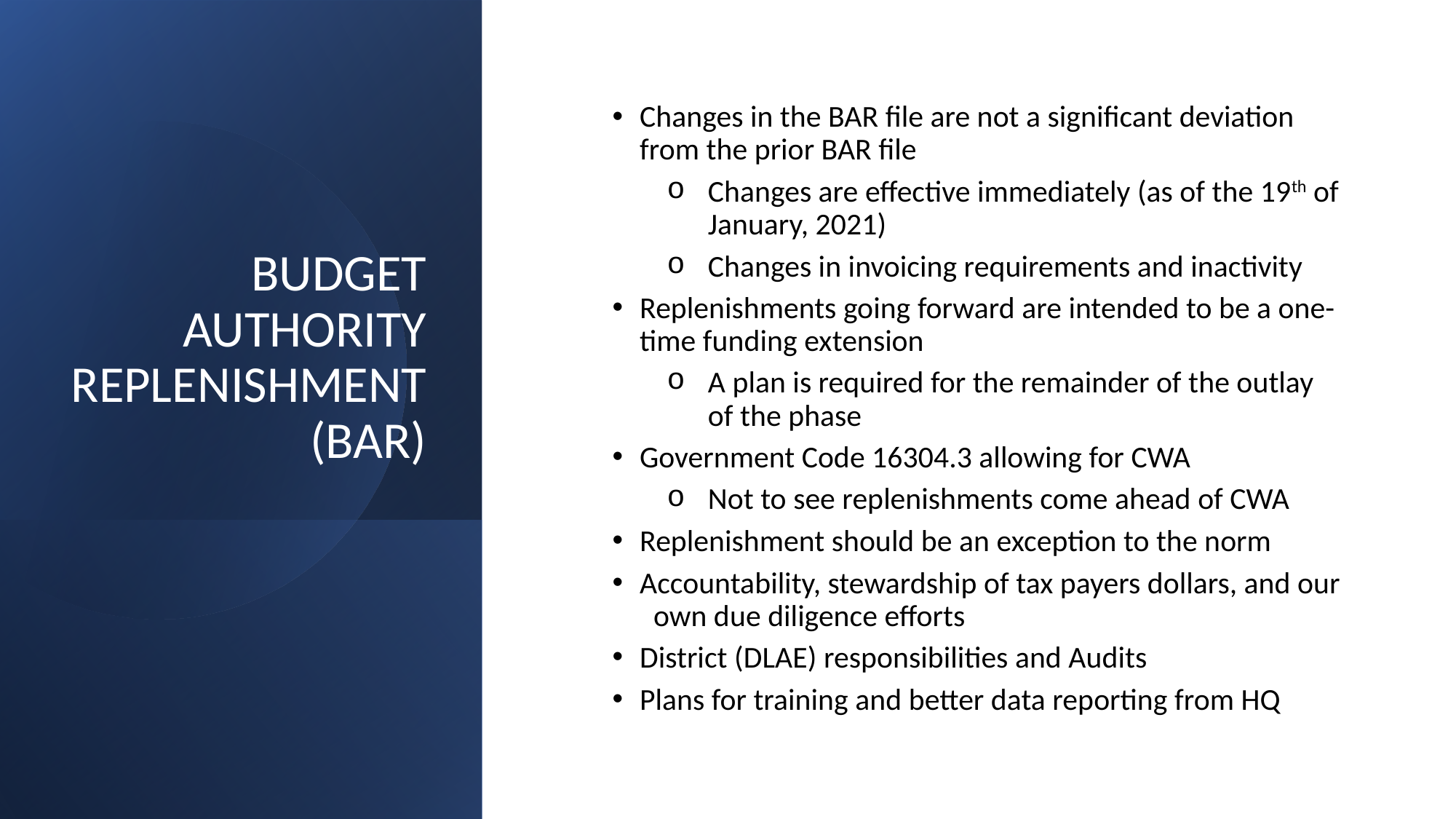

# BUDGET AUTHORITY REPLENISHMENT (BAR)
Changes in the BAR file are not a significant deviation from the prior BAR file
Changes are effective immediately (as of the 19th of January, 2021)
Changes in invoicing requirements and inactivity
Replenishments going forward are intended to be a one-time funding extension
A plan is required for the remainder of the outlay of the phase
Government Code 16304.3 allowing for CWA
Not to see replenishments come ahead of CWA
Replenishment should be an exception to the norm
Accountability, stewardship of tax payers dollars, and our   own due diligence efforts
District (DLAE) responsibilities and Audits
Plans for training and better data reporting from HQ